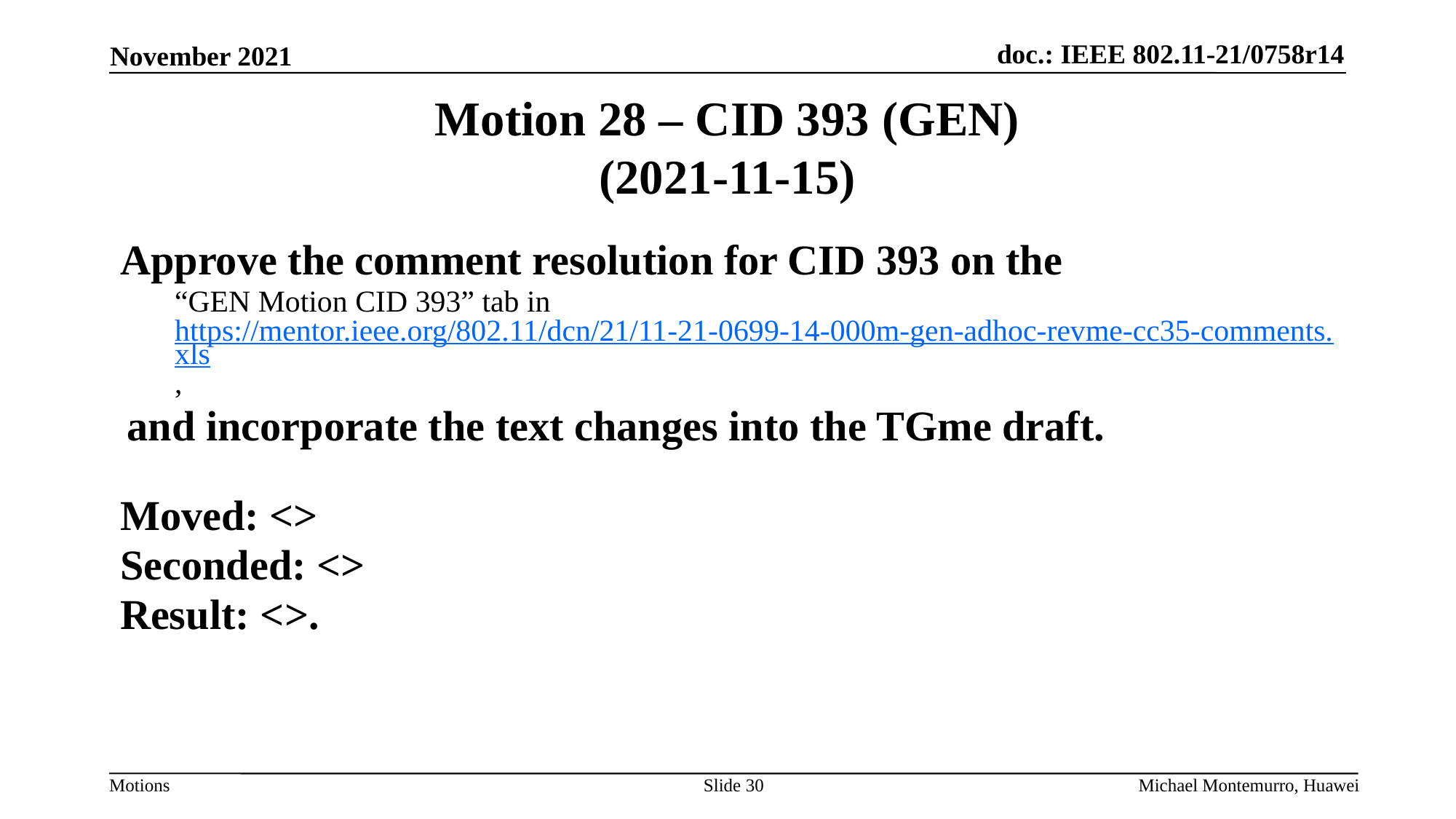

# Motion 28 – CID 393 (GEN) (2021-11-15)
Approve the comment resolution for CID 393 on the
“GEN Motion CID 393” tab in https://mentor.ieee.org/802.11/dcn/21/11-21-0699-14-000m-gen-adhoc-revme-cc35-comments.xls,
and incorporate the text changes into the TGme draft.
Moved: <>
Seconded: <>
Result: <>.
Slide 30
Michael Montemurro, Huawei